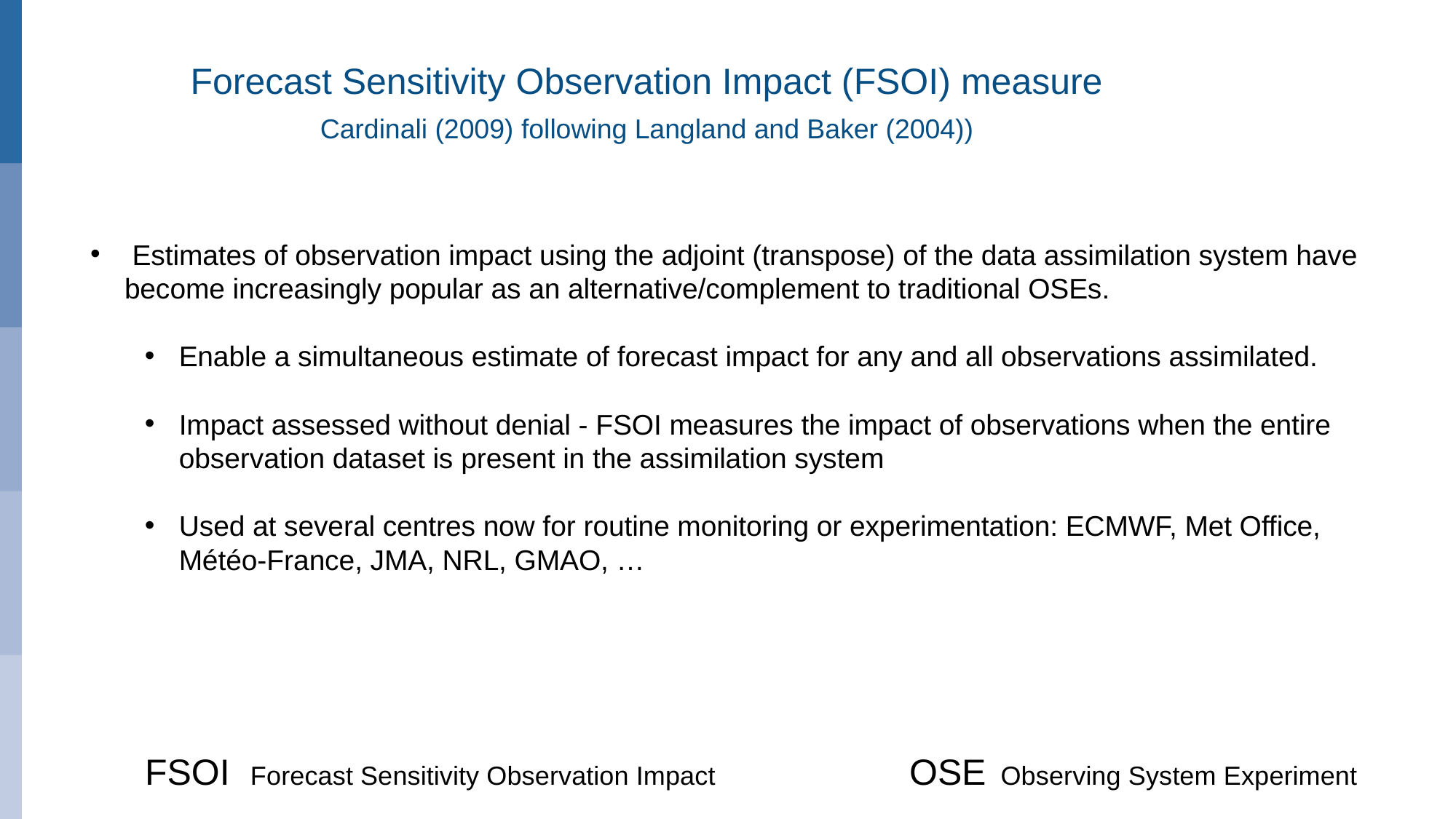

# Forecast Sensitivity Observation Impact (FSOI) measure Cardinali (2009) following Langland and Baker (2004))
 Estimates of observation impact using the adjoint (transpose) of the data assimilation system have become increasingly popular as an alternative/complement to traditional OSEs.

Enable a simultaneous estimate of forecast impact for any and all observations assimilated.

Impact assessed without denial - FSOI measures the impact of observations when the entire observation dataset is present in the assimilation system

Used at several centres now for routine monitoring or experimentation: ECMWF, Met Office, Météo-France, JMA, NRL, GMAO, …

FSOI  Forecast Sensitivity Observation Impact  		OSE  Observing System Experiment
7